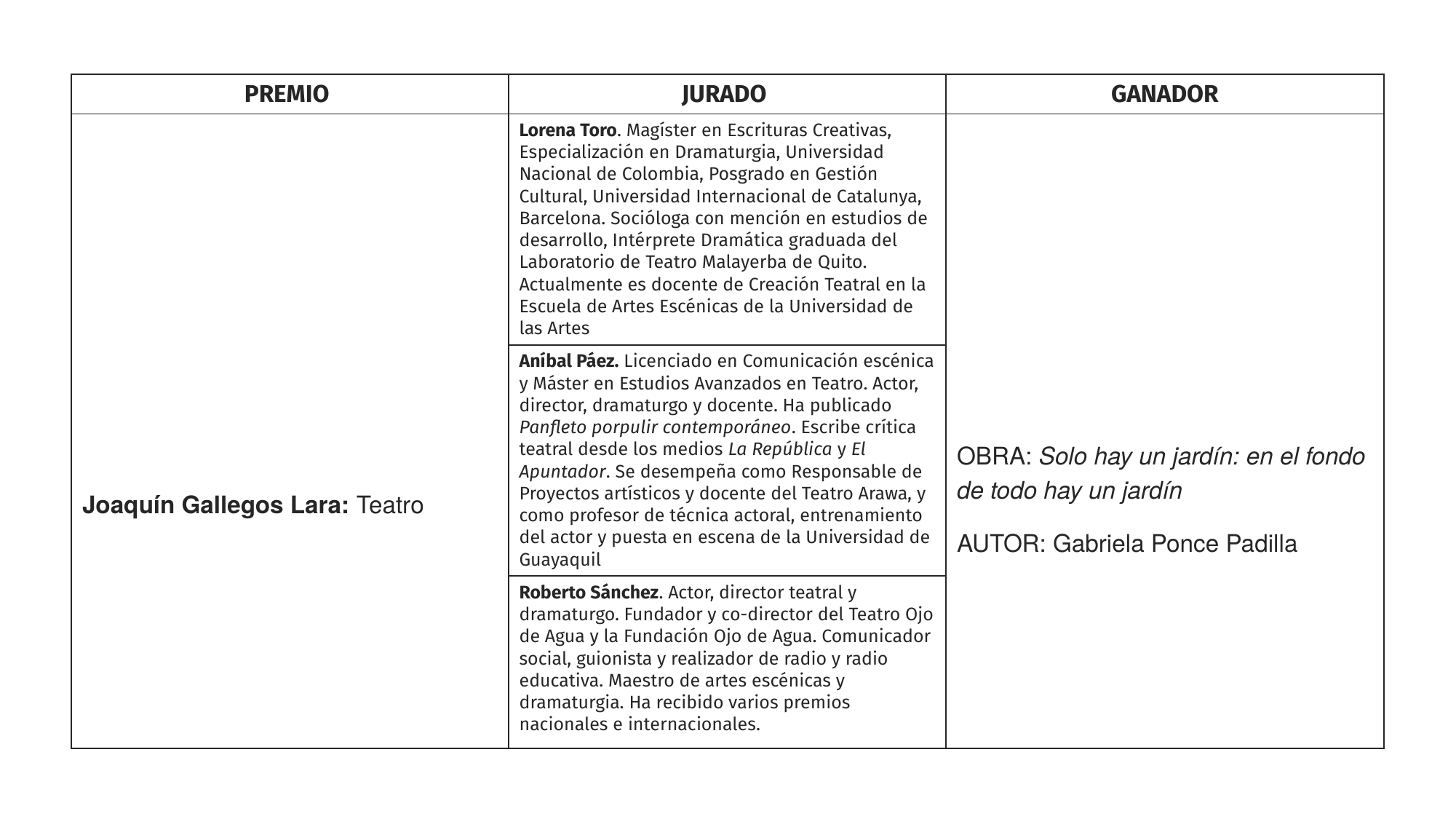

| PREMIO | JURADO | GANADOR |
| --- | --- | --- |
| Joaquín Gallegos Lara: Teatro | Lorena Toro. Magíster en Escrituras Creativas, Especialización en Dramaturgia, Universidad Nacional de Colombia, Posgrado en Gestión Cultural, Universidad Internacional de Catalunya, Barcelona. Socióloga con mención en estudios de desarrollo, Intérprete Dramática graduada del Laboratorio de Teatro Malayerba de Quito. Actualmente es docente de Creación Teatral en la Escuela de Artes Escénicas de la Universidad de las Artes | OBRA: Solo hay un jardín: en el fondo de todo hay un jardín AUTOR: Gabriela Ponce Padilla |
|  | Aníbal Páez. Licenciado en Comunicación escénica y Máster en Estudios Avanzados en Teatro. Actor, director, dramaturgo y docente. Ha publicado Panfleto porpulir contemporáneo. Escribe crítica teatral desde los medios La República y El Apuntador. Se desempeña como Responsable de Proyectos artísticos y docente del Teatro Arawa, y como profesor de técnica actoral, entrenamiento del actor y puesta en escena de la Universidad de Guayaquil |  |
|  | Roberto Sánchez. Actor, director teatral y dramaturgo. Fundador y co-director del Teatro Ojo de Agua y la Fundación Ojo de Agua. Comunicador social, guionista y realizador de radio y radio educativa. Maestro de artes escénicas y dramaturgia. Ha recibido varios premios nacionales e internacionales. |  |